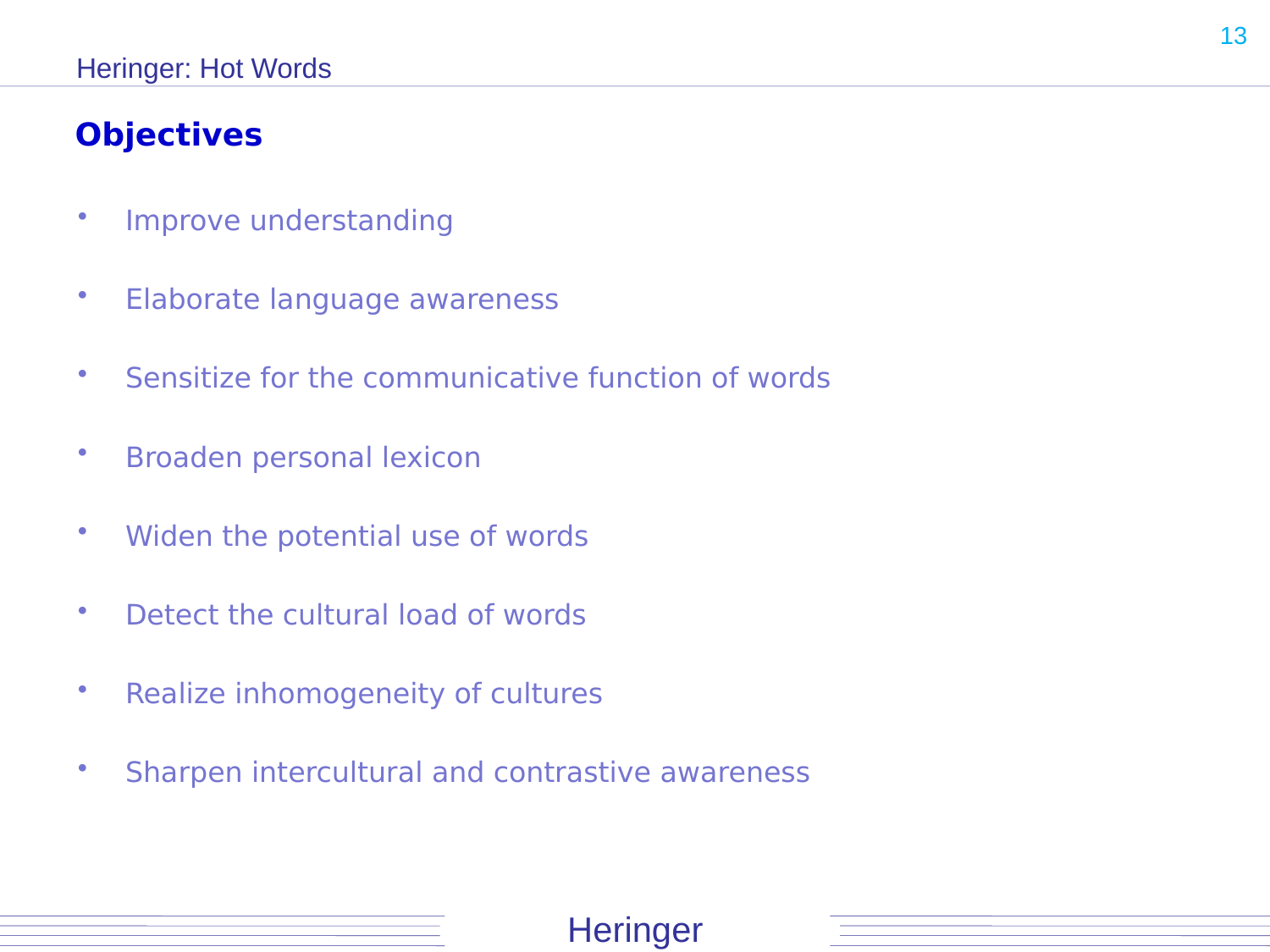

13
# Heringer: Hot Words

Objectives
Improve understanding

Elaborate language awareness

Sensitize for the communicative function of words

Broaden personal lexicon

Widen the potential use of words

Detect the cultural load of words

Realize inhomogeneity of cultures

Sharpen intercultural and contrastive awareness

Heringer

Heringer

Heringer